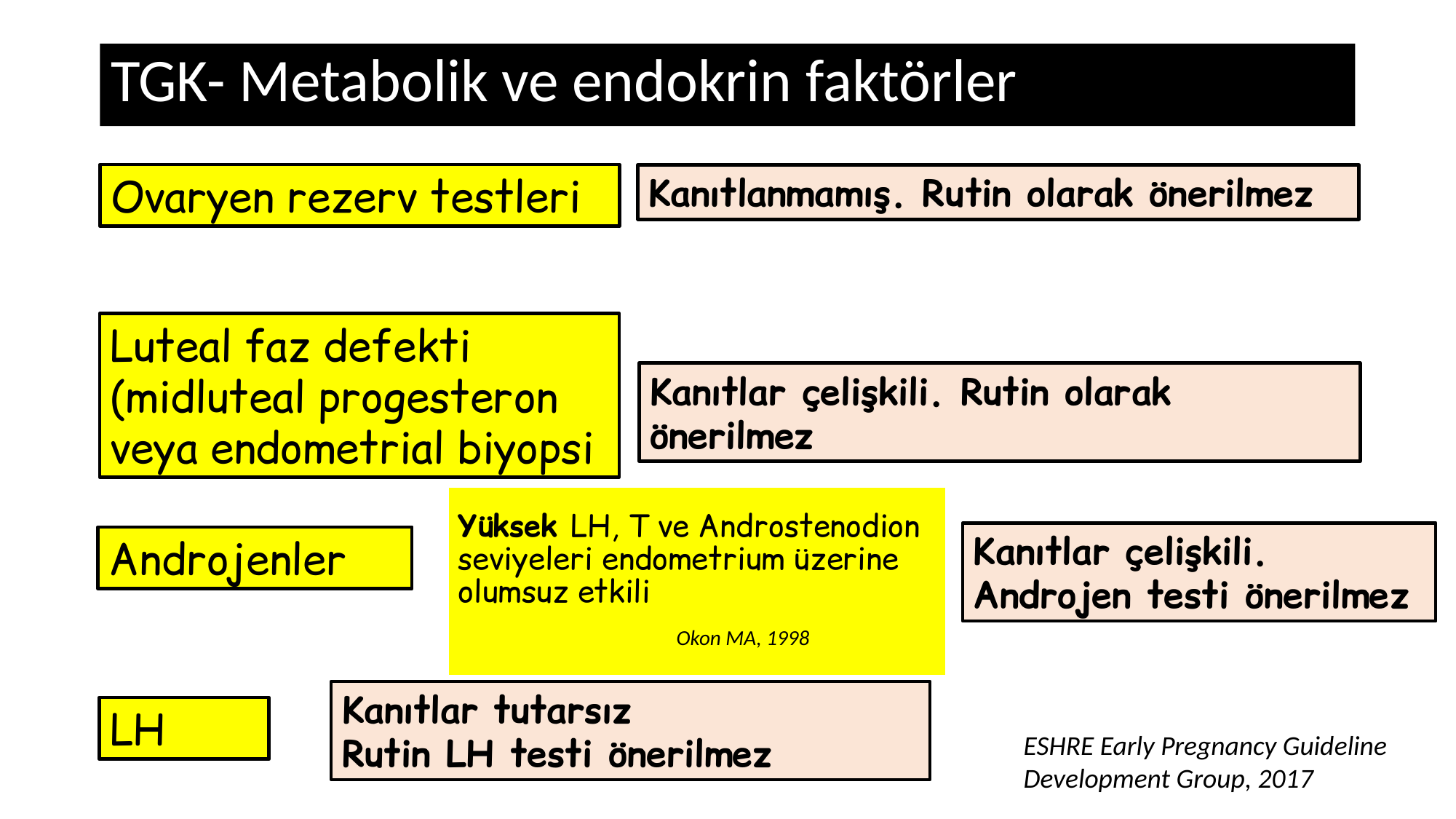

TGK- Metabolik ve endokrin faktörler
Ovaryen rezerv testleri
Kanıtlanmamış. Rutin olarak önerilmez
Luteal faz defekti (midluteal progesteron veya endometrial biyopsi
Kanıtlar çelişkili. Rutin olarak önerilmez
Yüksek LH, T ve Androstenodion seviyeleri endometrium üzerine  olumsuz etkili
		Okon MA, 1998
Kanıtlar çelişkili.
Androjen testi önerilmez
Androjenler
Kanıtlar tutarsız
Rutin LH testi önerilmez

ESHRE Early Pregnancy Guideline Development Group, 2017
LH